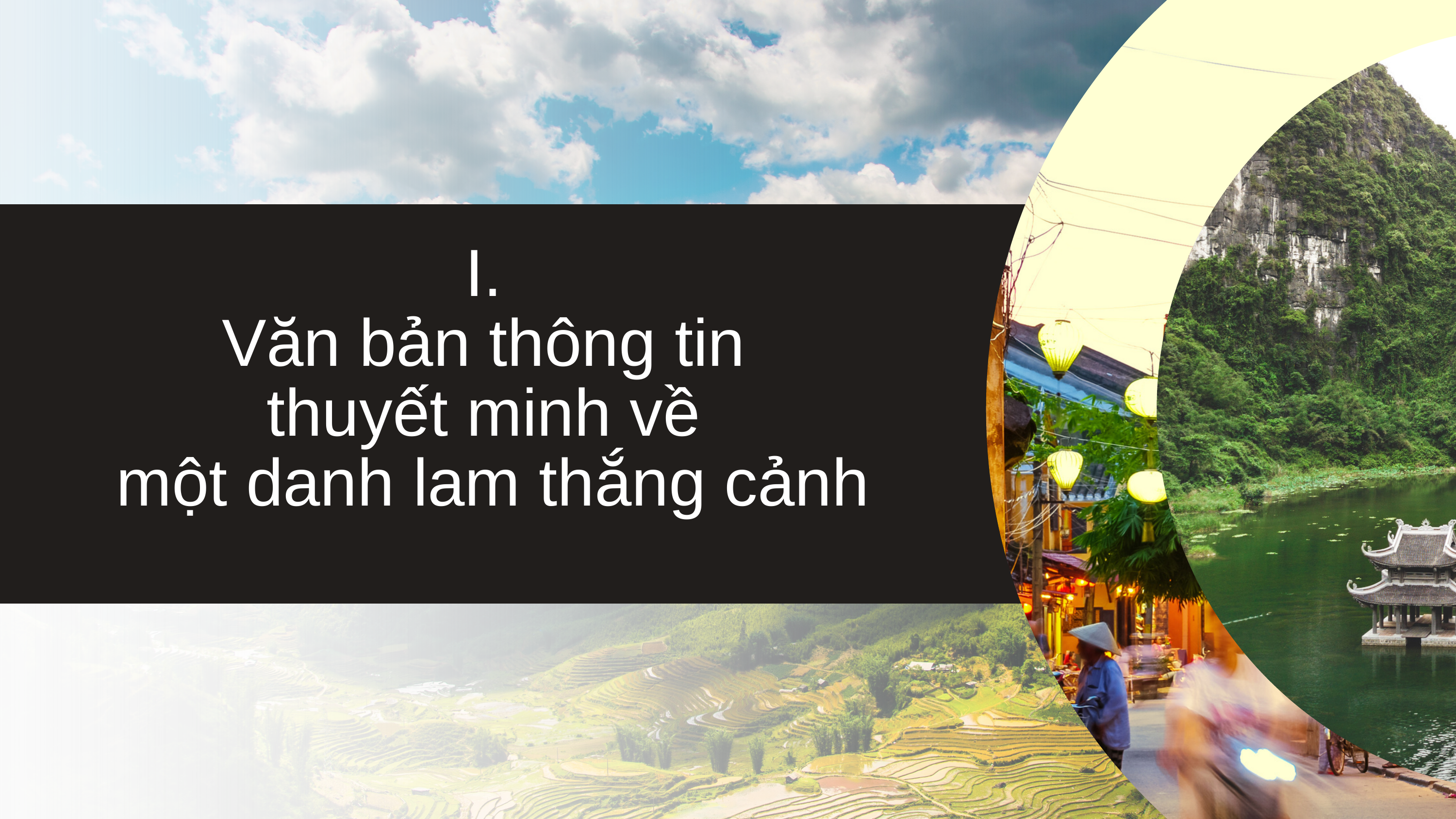

I.
Văn bản thông tin
thuyết minh về
một danh lam thắng cảnh